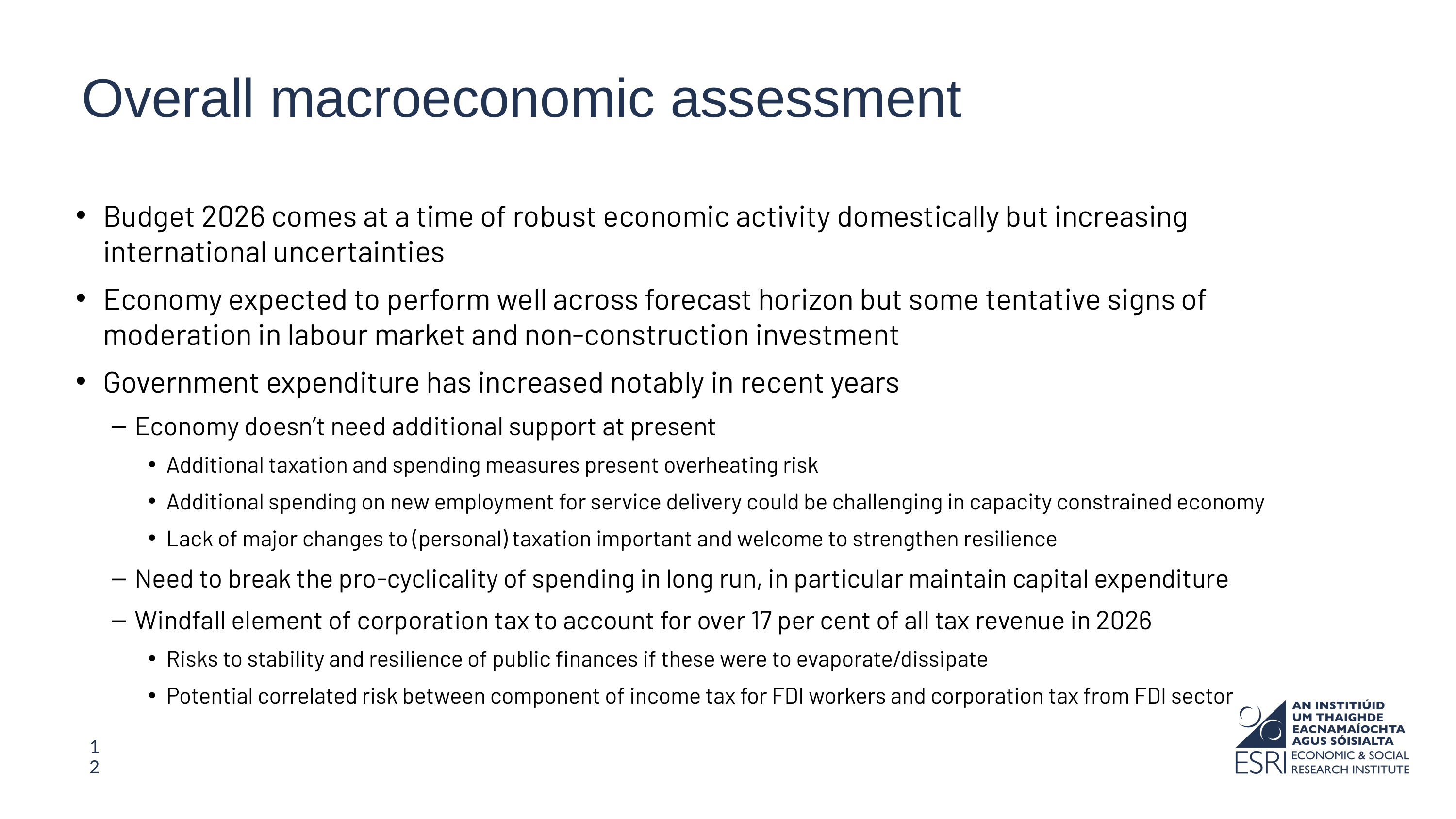

Overall macroeconomic assessment
Budget 2026 comes at a time of robust economic activity domestically but increasing international uncertainties
Economy expected to perform well across forecast horizon but some tentative signs of moderation in labour market and non-construction investment
Government expenditure has increased notably in recent years
Economy doesn’t need additional support at present
Additional taxation and spending measures present overheating risk
Additional spending on new employment for service delivery could be challenging in capacity constrained economy
Lack of major changes to (personal) taxation important and welcome to strengthen resilience
Need to break the pro-cyclicality of spending in long run, in particular maintain capital expenditure
Windfall element of corporation tax to account for over 17 per cent of all tax revenue in 2026
Risks to stability and resilience of public finances if these were to evaporate/dissipate
Potential correlated risk between component of income tax for FDI workers and corporation tax from FDI sector

12